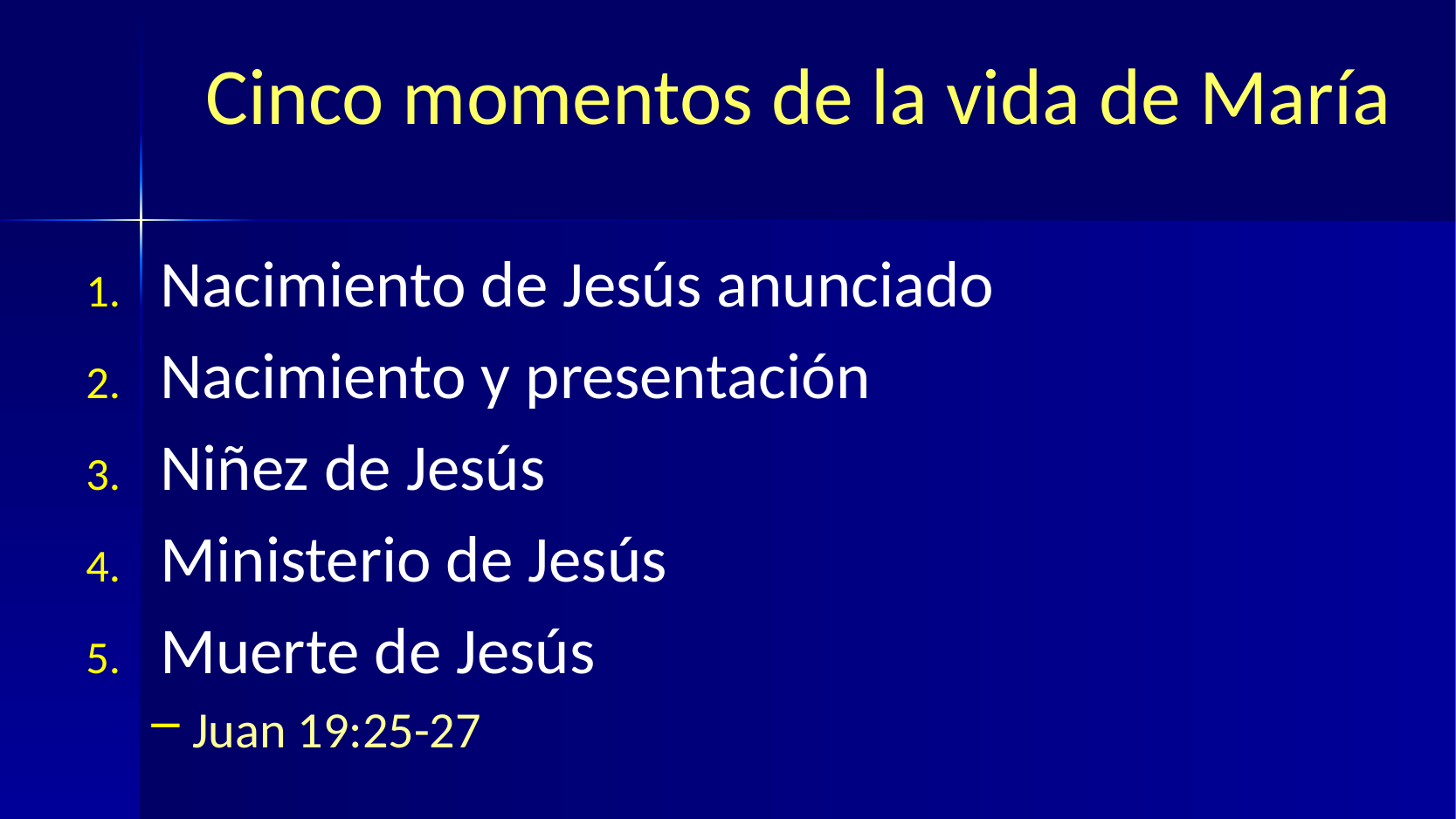

# Cinco momentos de la vida de María
Nacimiento de Jesús anunciado
Nacimiento y presentación
Niñez de Jesús
Ministerio de Jesús
Muerte de Jesús
Juan 19:25-27